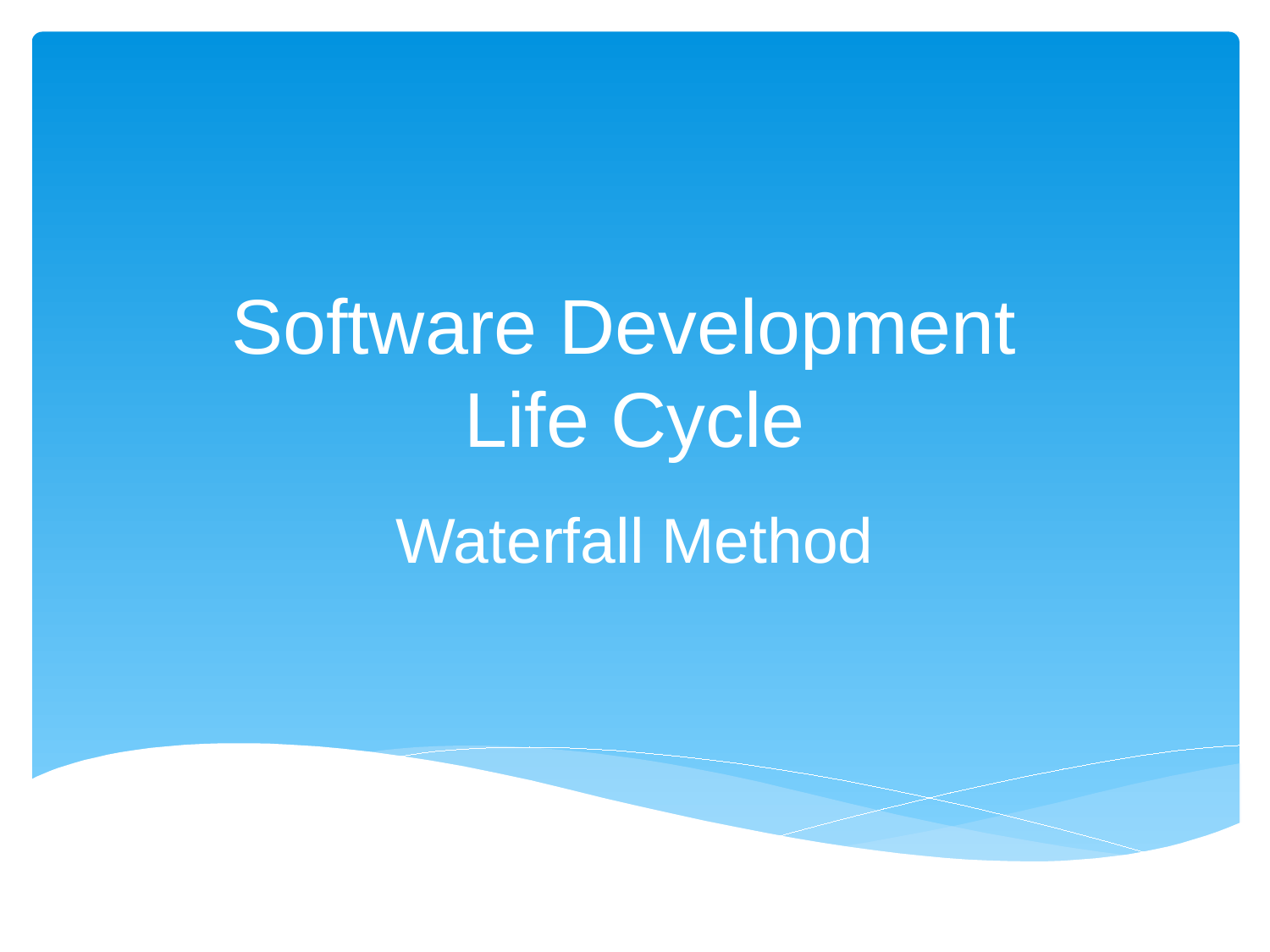

# Software Development Life Cycle
Waterfall Method